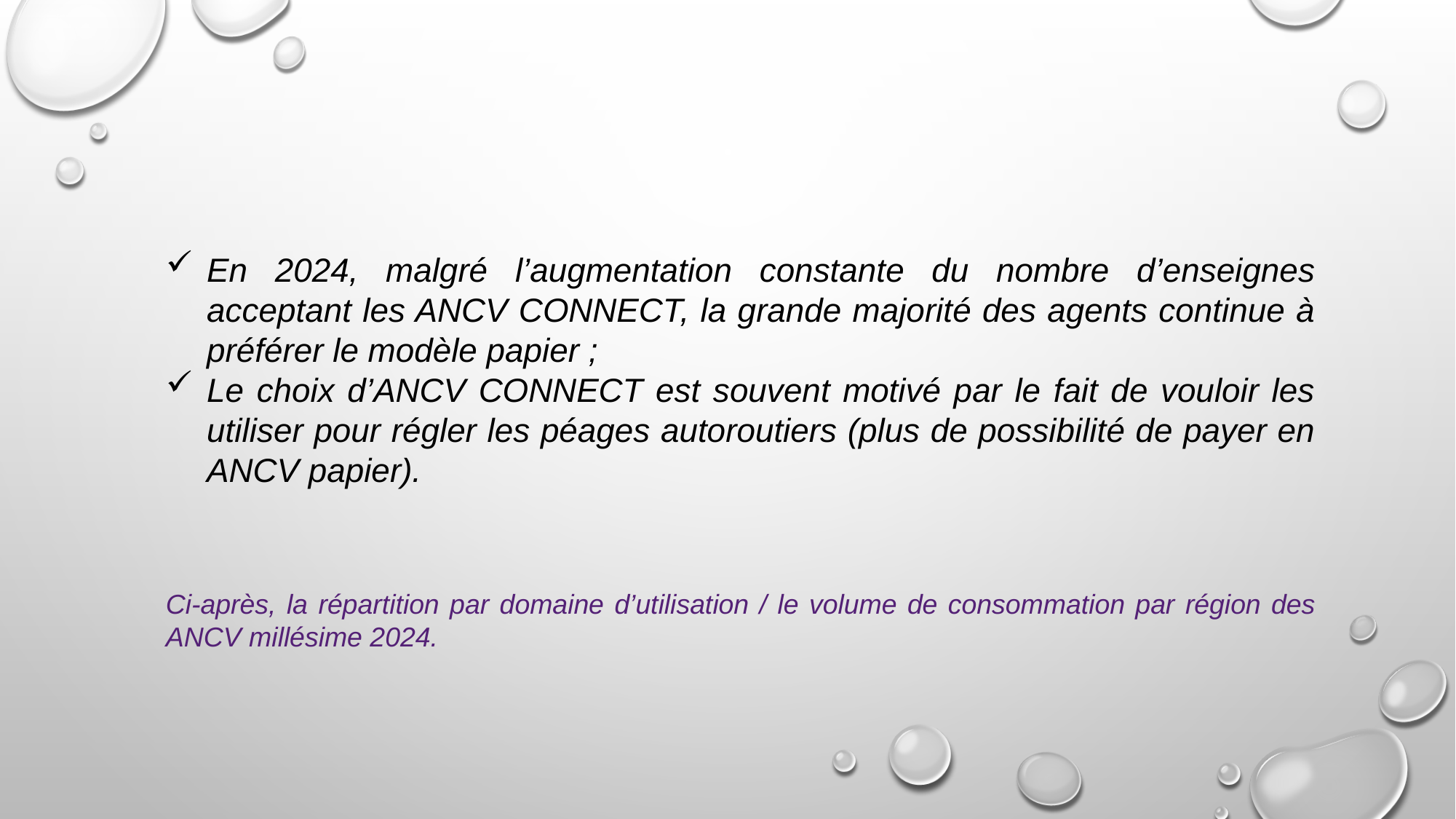

En 2024, malgré l’augmentation constante du nombre d’enseignes acceptant les ANCV CONNECT, la grande majorité des agents continue à préférer le modèle papier ;
Le choix d’ANCV CONNECT est souvent motivé par le fait de vouloir les utiliser pour régler les péages autoroutiers (plus de possibilité de payer en ANCV papier).

Ci-après, la répartition par domaine d’utilisation / le volume de consommation par région des ANCV millésime 2024.